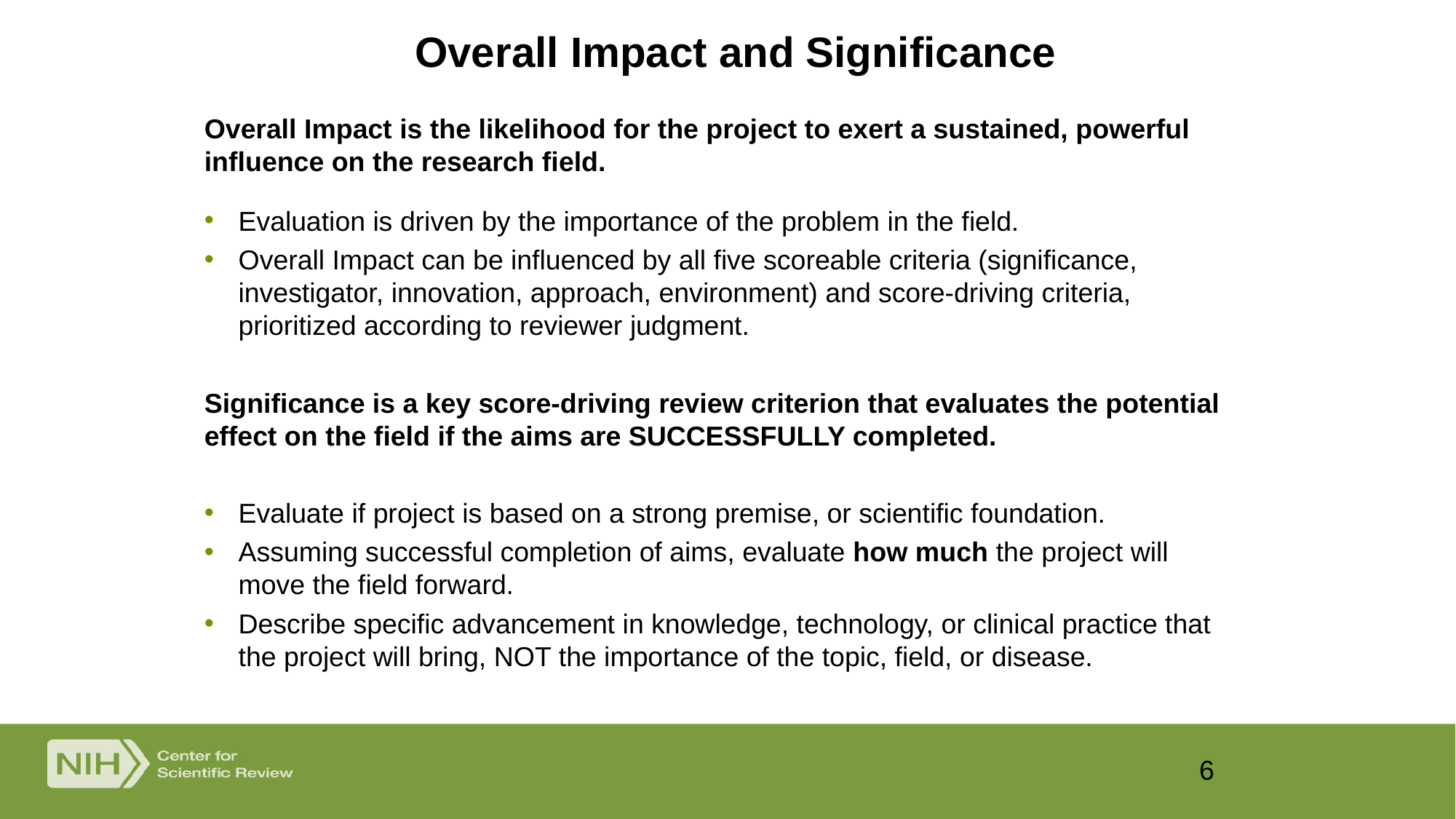

Overall Impact and Significance
Overall Impact is the likelihood for the project to exert a sustained, powerful influence on the research field.

Evaluation is driven by the importance of the problem in the field.
Overall Impact can be influenced by all five scoreable criteria (significance, investigator, innovation, approach, environment) and score-driving criteria, prioritized according to reviewer judgment.

Significance is a key score-driving review criterion that evaluates the potential effect on the field if the aims are SUCCESSFULLY completed.

Evaluate if project is based on a strong premise, or scientific foundation.
Assuming successful completion of aims, evaluate how much the project will move the field forward.
Describe specific advancement in knowledge, technology, or clinical practice that the project will bring, NOT the importance of the topic, field, or disease.

6